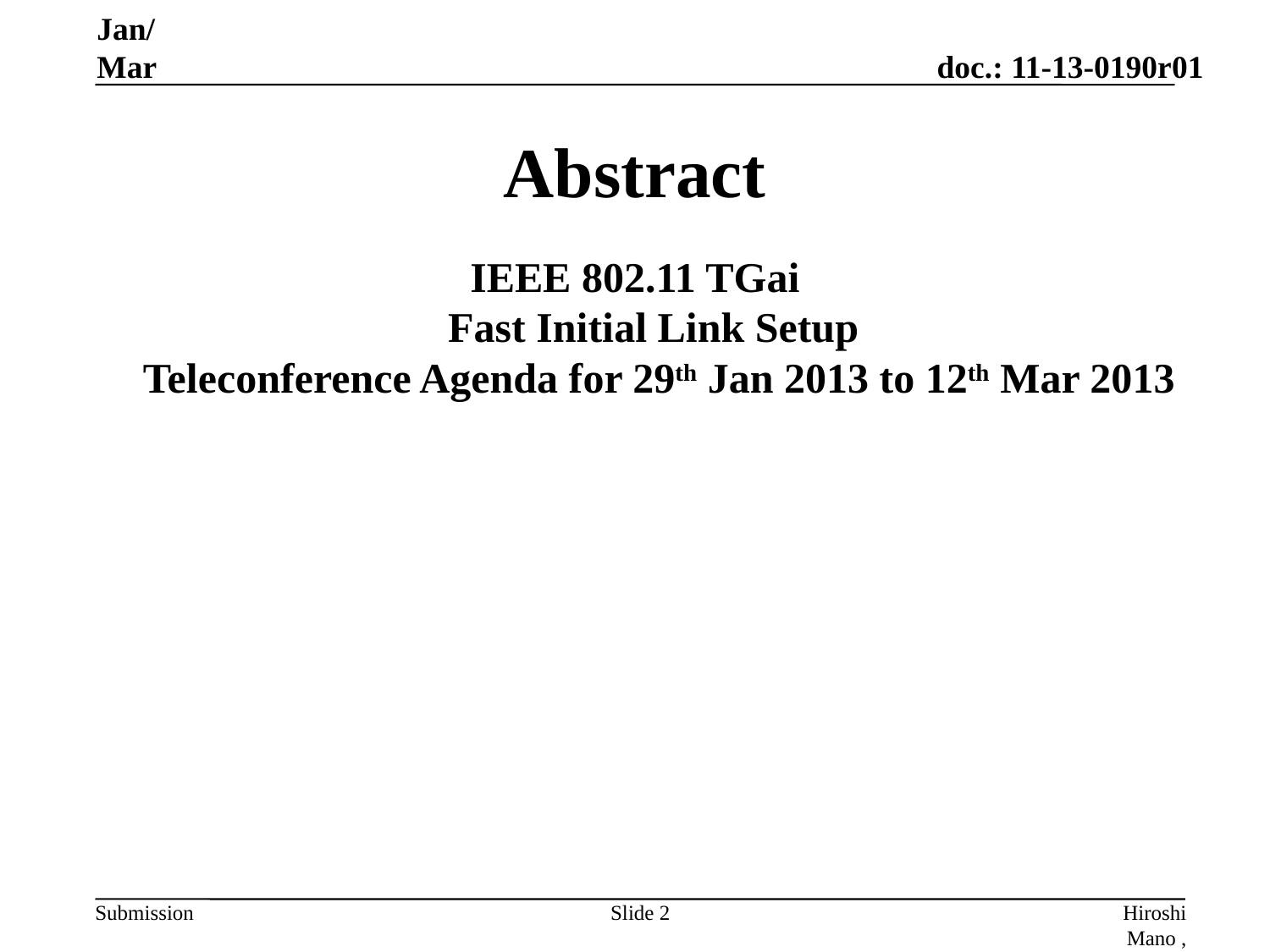

Jan/Mar
# Abstract
IEEE 802.11 TGai
Fast Initial Link Setup
Teleconference Agenda for 29th Jan 2013 to 12th Mar 2013
Slide 2
Hiroshi Mano , ATRD Root,Lab